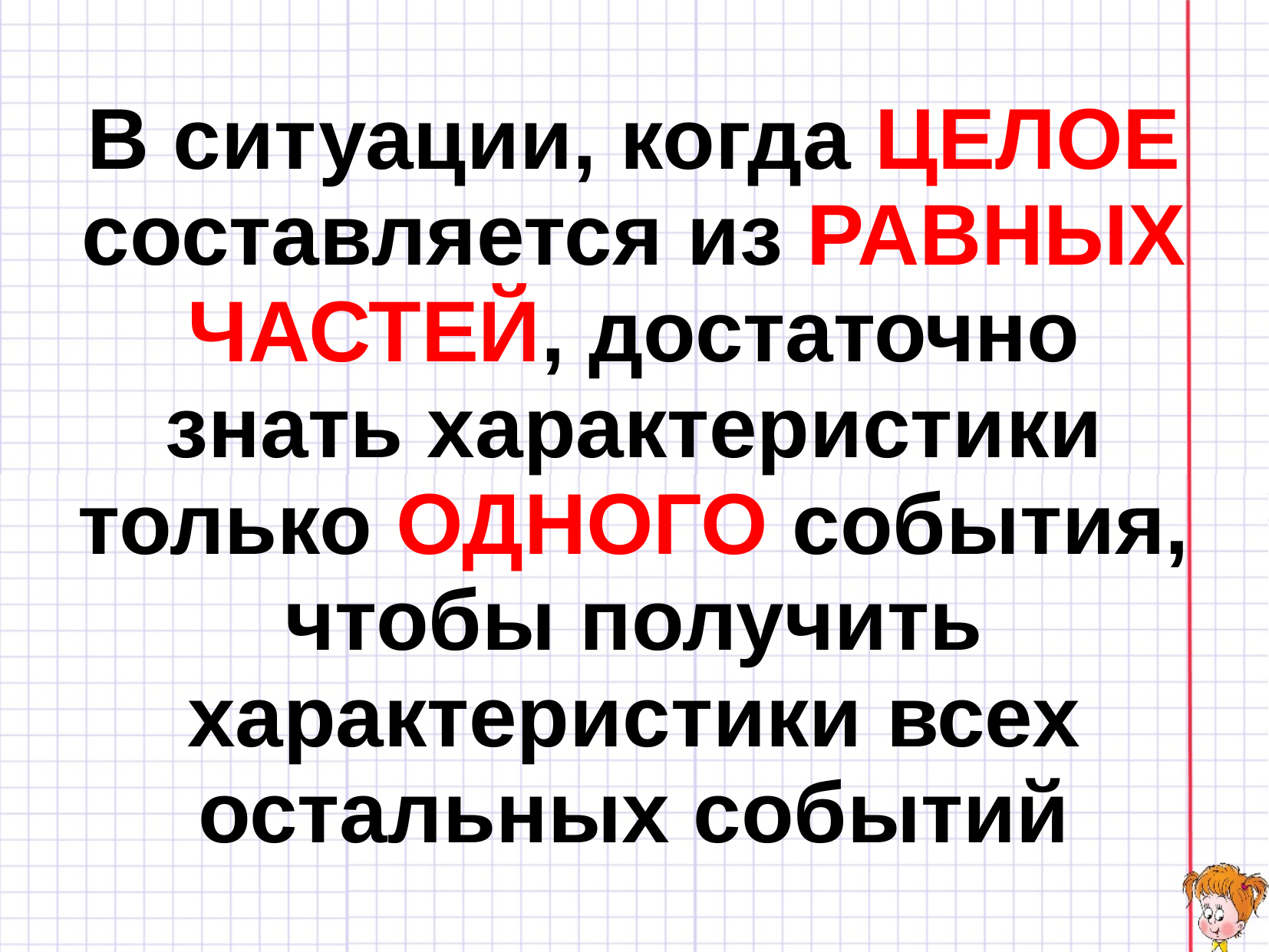

# В ситуации, когда ЦЕЛОЕ составляется из РАВНЫХ ЧАСТЕЙ, достаточно знать характеристики только ОДНОГО события, чтобы получить характеристики всех остальных событий